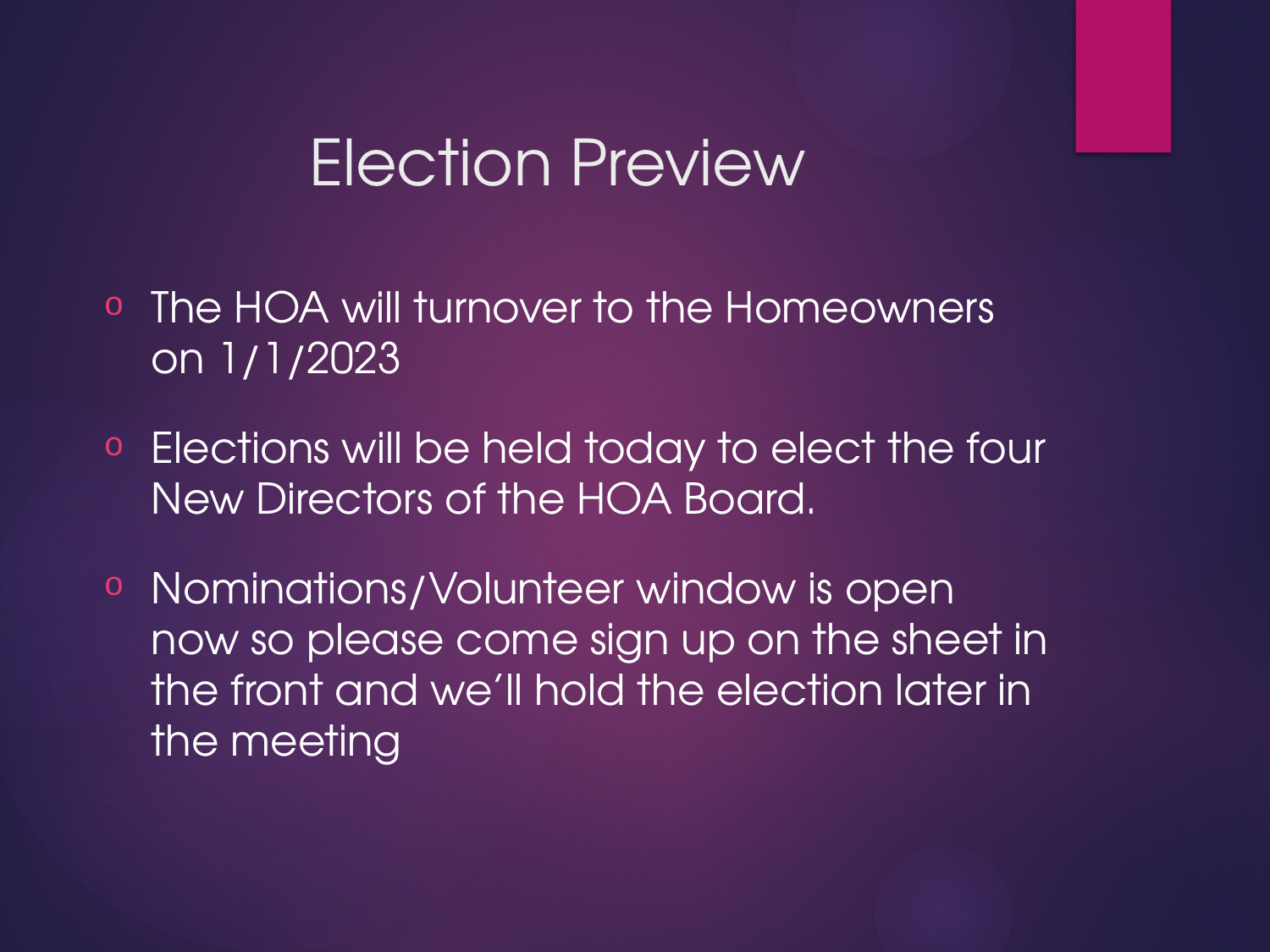

# Election Preview
The HOA will turnover to the Homeowners on 1/1/2023
Elections will be held today to elect the four New Directors of the HOA Board.
Nominations/Volunteer window is open now so please come sign up on the sheet in the front and we’ll hold the election later in the meeting